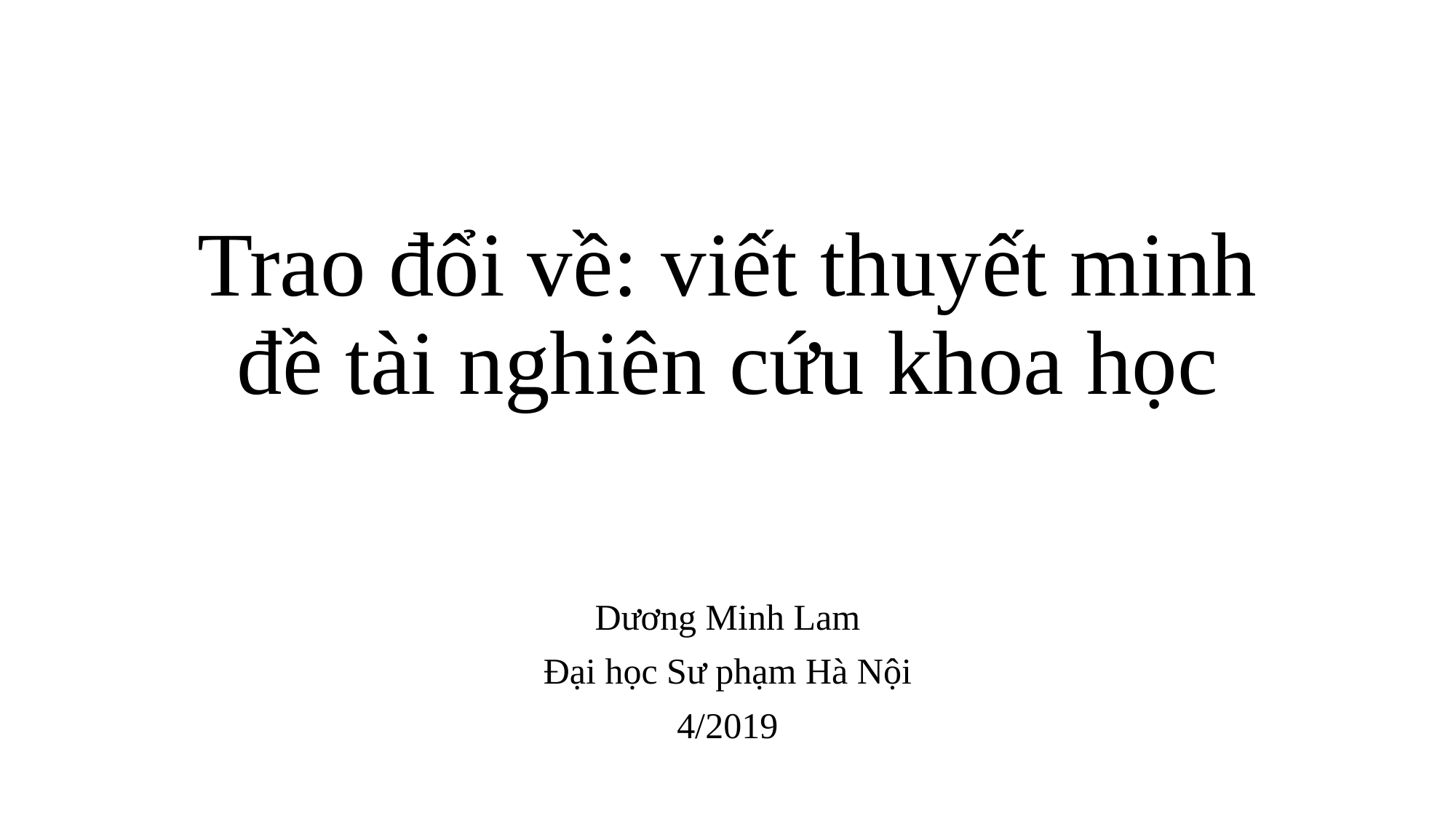

# Trao đổi về: viết thuyết minh đề tài nghiên cứu khoa học
Dương Minh Lam
Đại học Sư phạm Hà Nội
4/2019